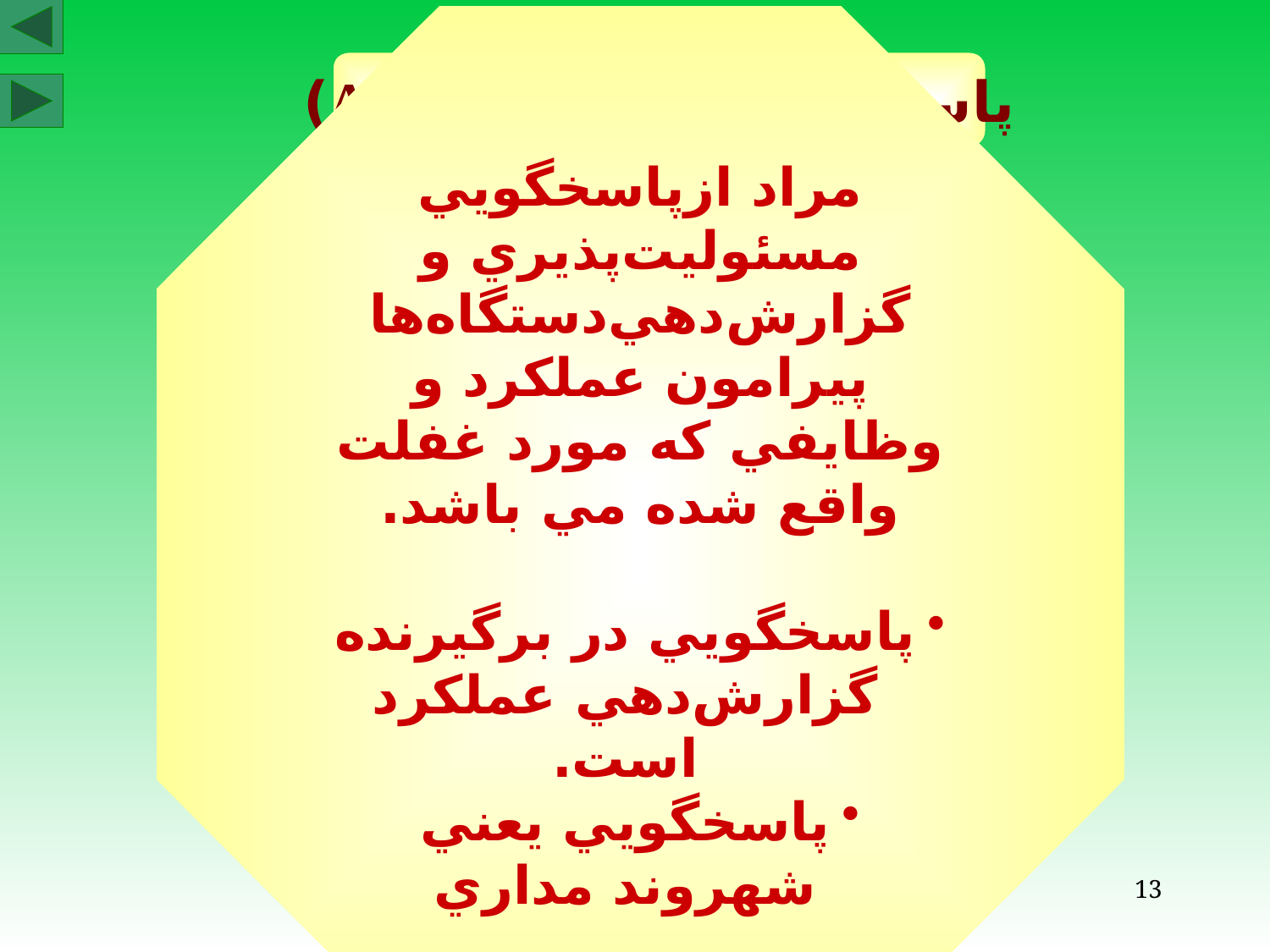

پاسخگويي( Accountability)
مراد ازپاسخگويي مسئوليت‌پذيري و گزارش‌دهي‌دستگاه‌ها پيرامون عملكرد و وظايفي كه مورد غفلت واقع شده مي باشد.

پاسخگويي در برگيرنده گزارش‌دهي عملكرد است.
پاسخگويي يعني شهروند مداري
13